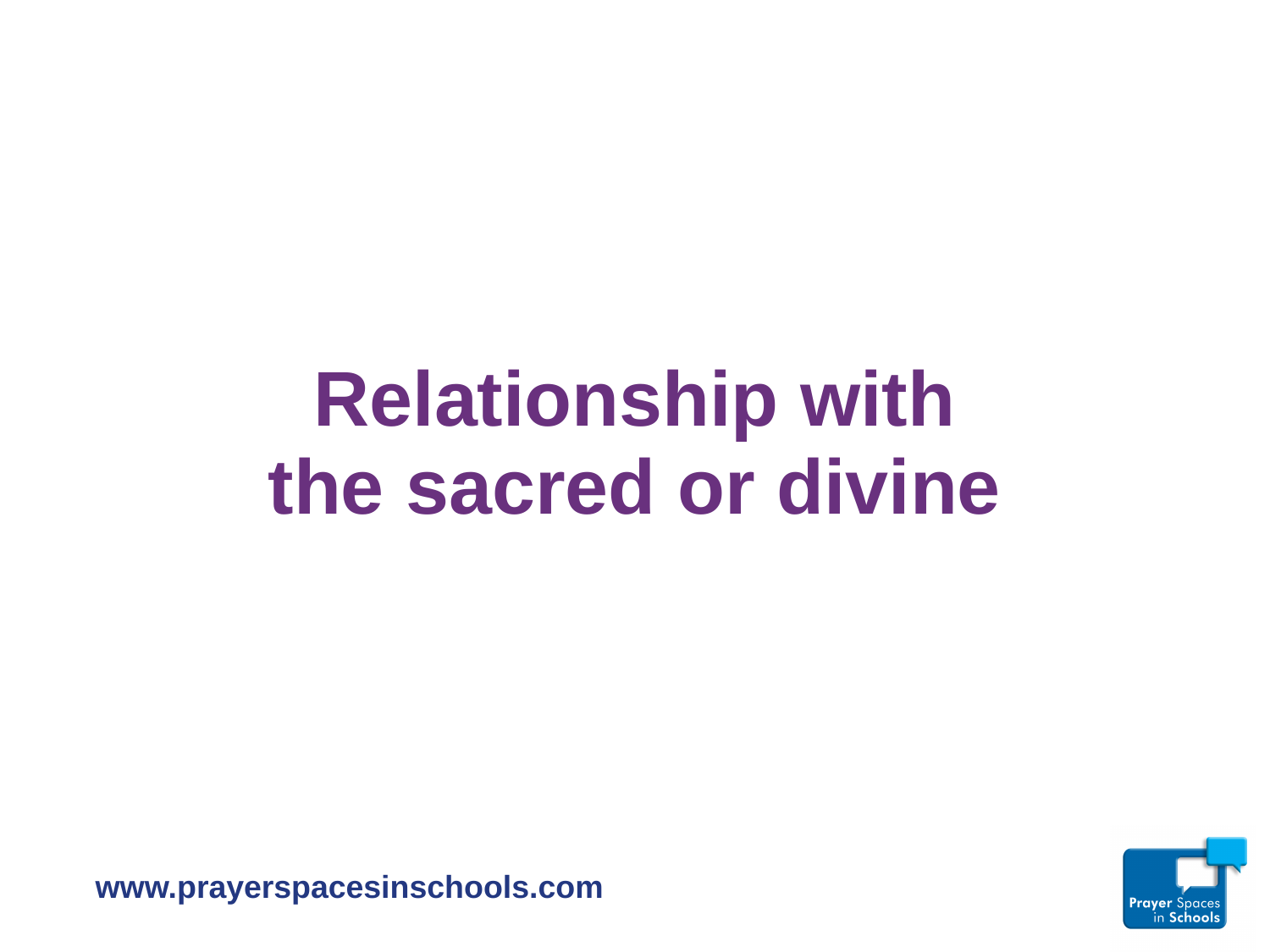

# Relationship with the sacred or divine